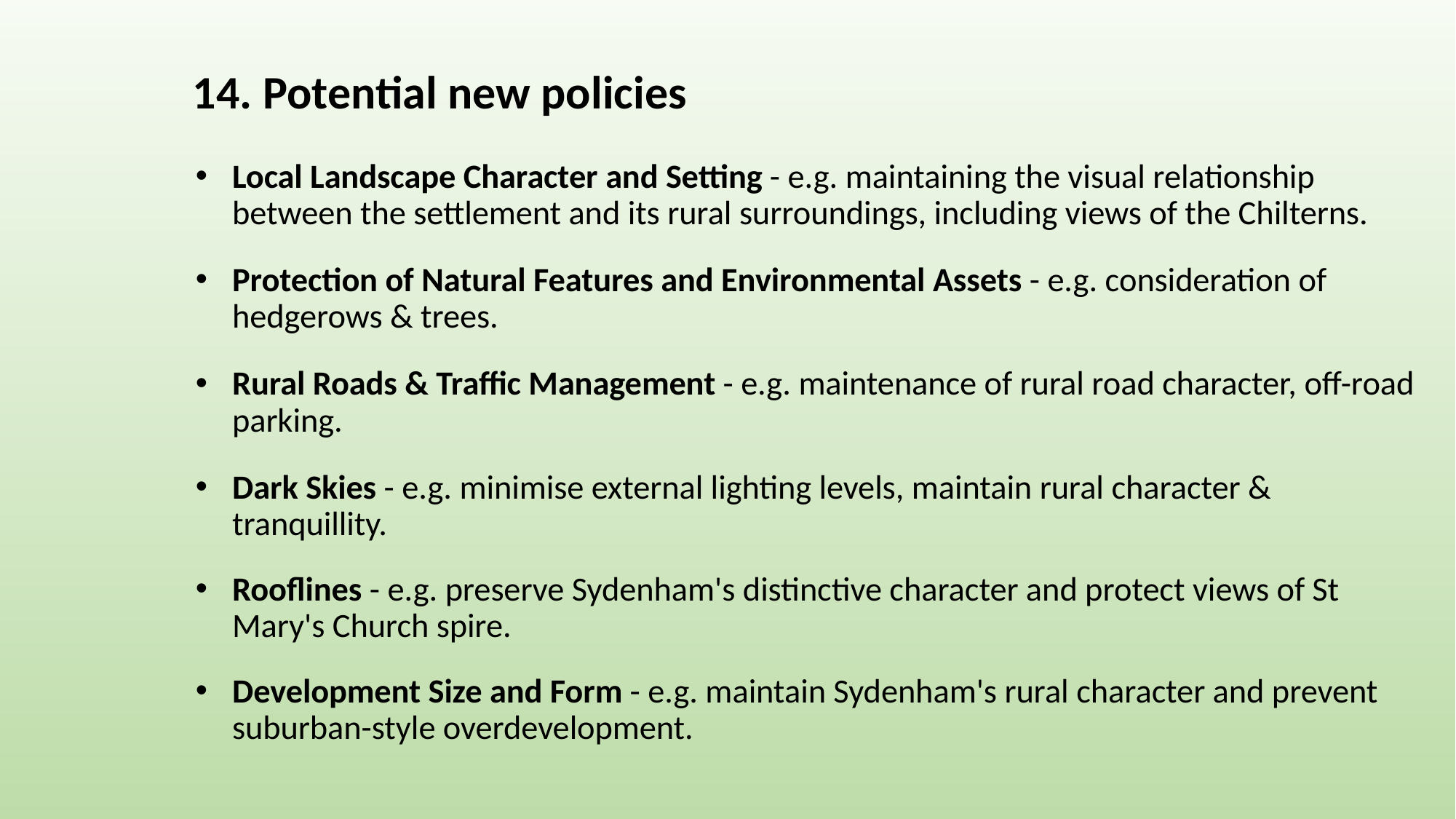

14. Potential new policies

Local Landscape Character and Setting - e.g. maintaining the visual relationship between the settlement and its rural surroundings, including views of the Chilterns.

Protection of Natural Features and Environmental Assets - e.g. consideration of hedgerows & trees.

Rural Roads & Traffic Management - e.g. maintenance of rural road character, off-road parking.

Dark Skies - e.g. minimise external lighting levels, maintain rural character & tranquillity.

Rooflines - e.g. preserve Sydenham's distinctive character and protect views of St Mary's Church spire.

Development Size and Form - e.g. maintain Sydenham's rural character and prevent suburban-style overdevelopment.